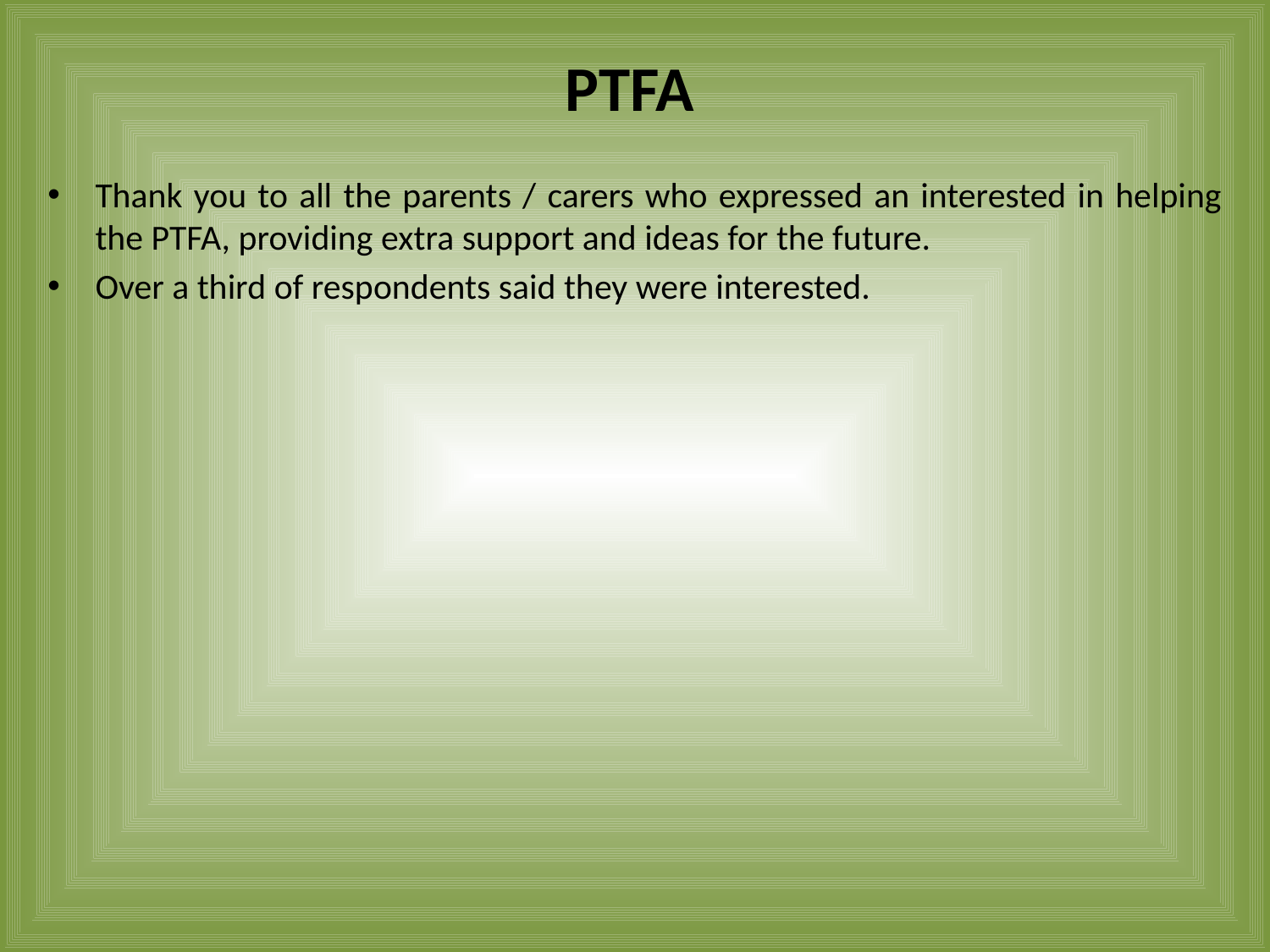

# PTFA
Thank you to all the parents / carers who expressed an interested in helping the PTFA, providing extra support and ideas for the future.
Over a third of respondents said they were interested.